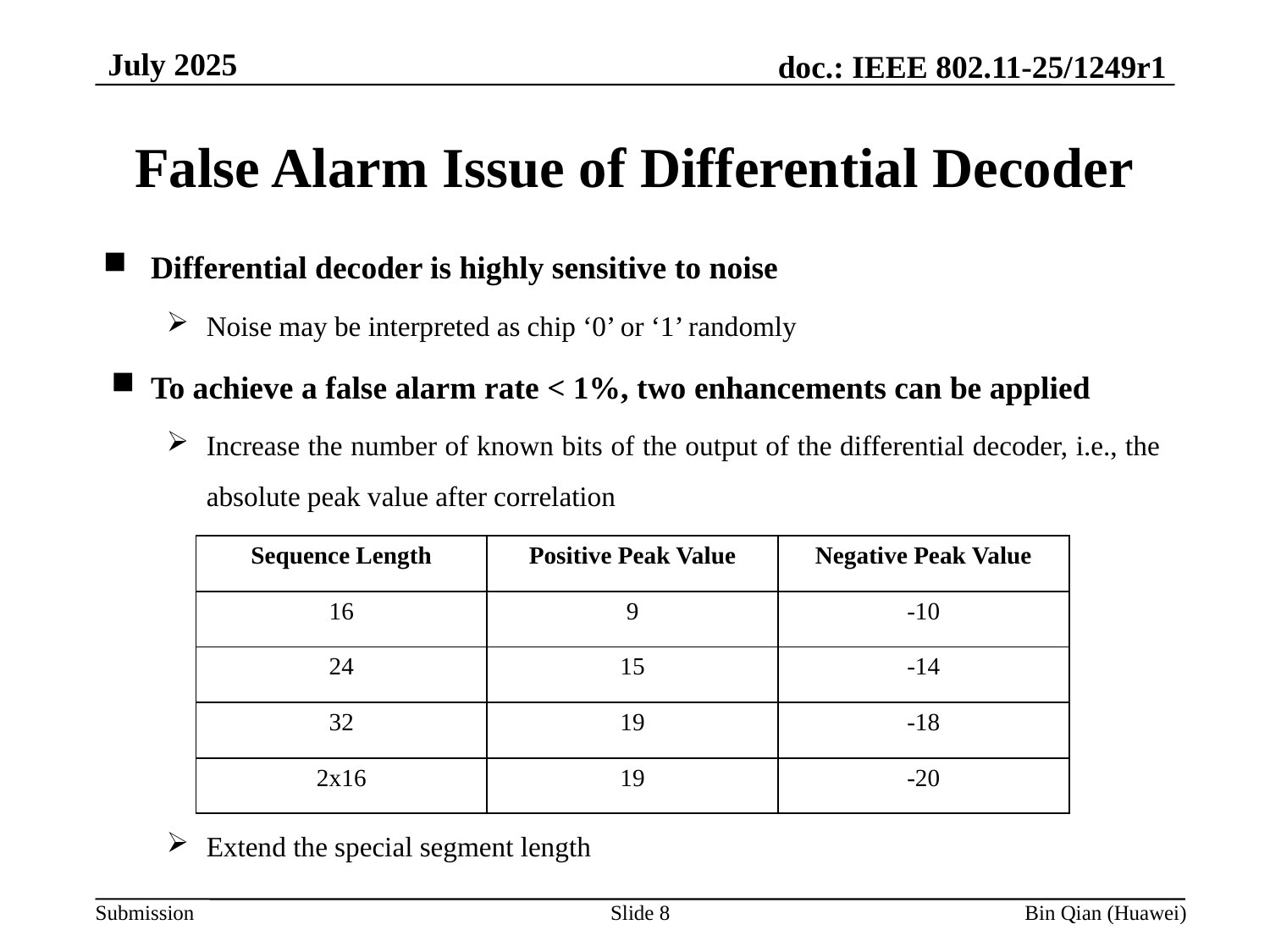

July 2025
False Alarm Issue of Differential Decoder
Differential decoder is highly sensitive to noise
Noise may be interpreted as chip ‘0’ or ‘1’ randomly
To achieve a false alarm rate < 1%, two enhancements can be applied
Increase the number of known bits of the output of the differential decoder, i.e., the absolute peak value after correlation

Extend the special segment length

| Sequence Length | Positive Peak Value | Negative Peak Value |
| --- | --- | --- |
| 16 | 9 | -10 |
| 24 | 15 | -14 |
| 32 | 19 | -18 |
| 2x16 | 19 | -20 |
Slide 8
Bin Qian (Huawei)